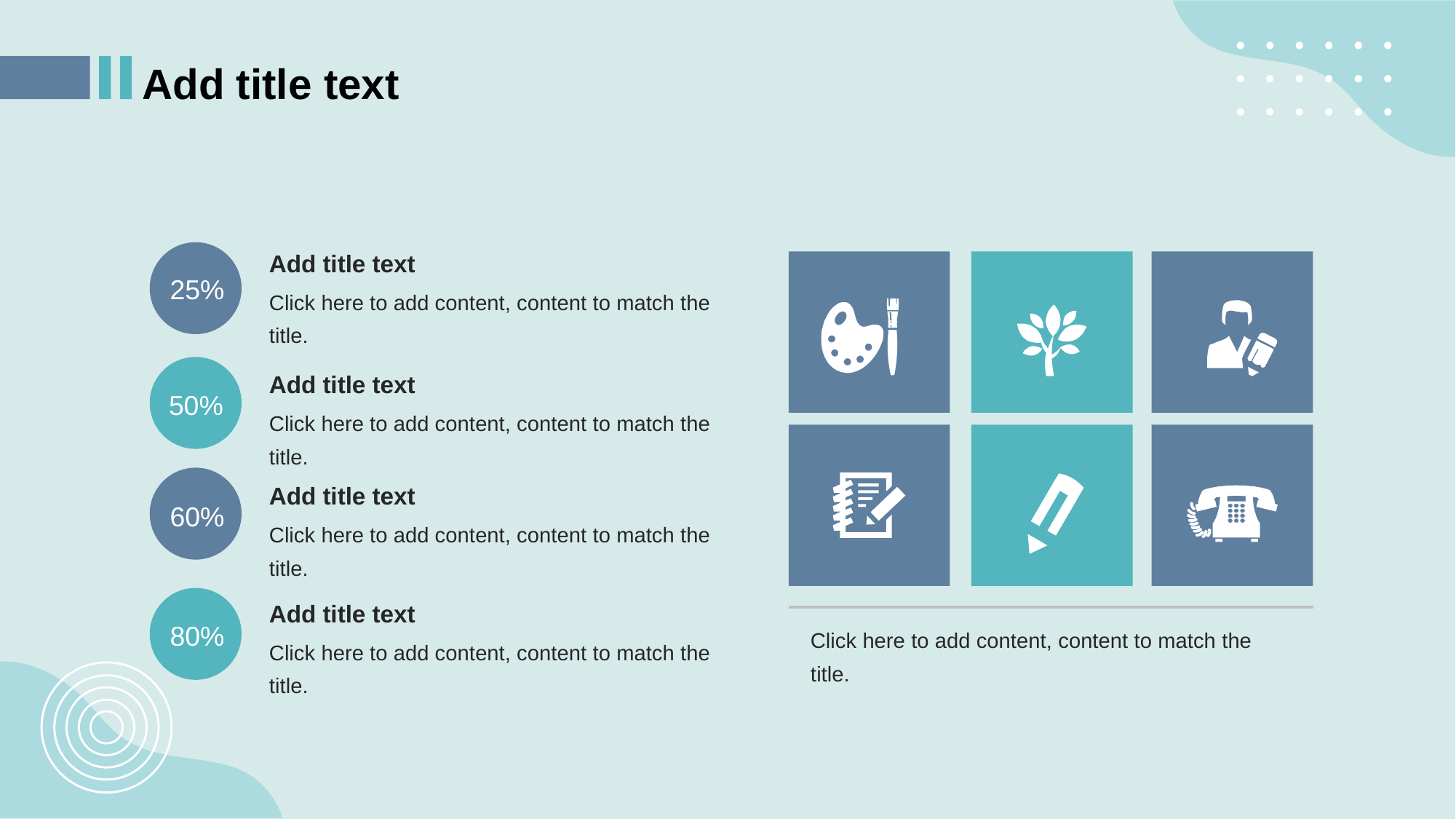

Add title text

Add title text
Click here to add content, content to match the title.

Click here to add content, content to match the title.
25%

Add title text
Click here to add content, content to match the title.
50%

Add title text
Click here to add content, content to match the title.

60%

Add title text
Click here to add content, content to match the title.
80%